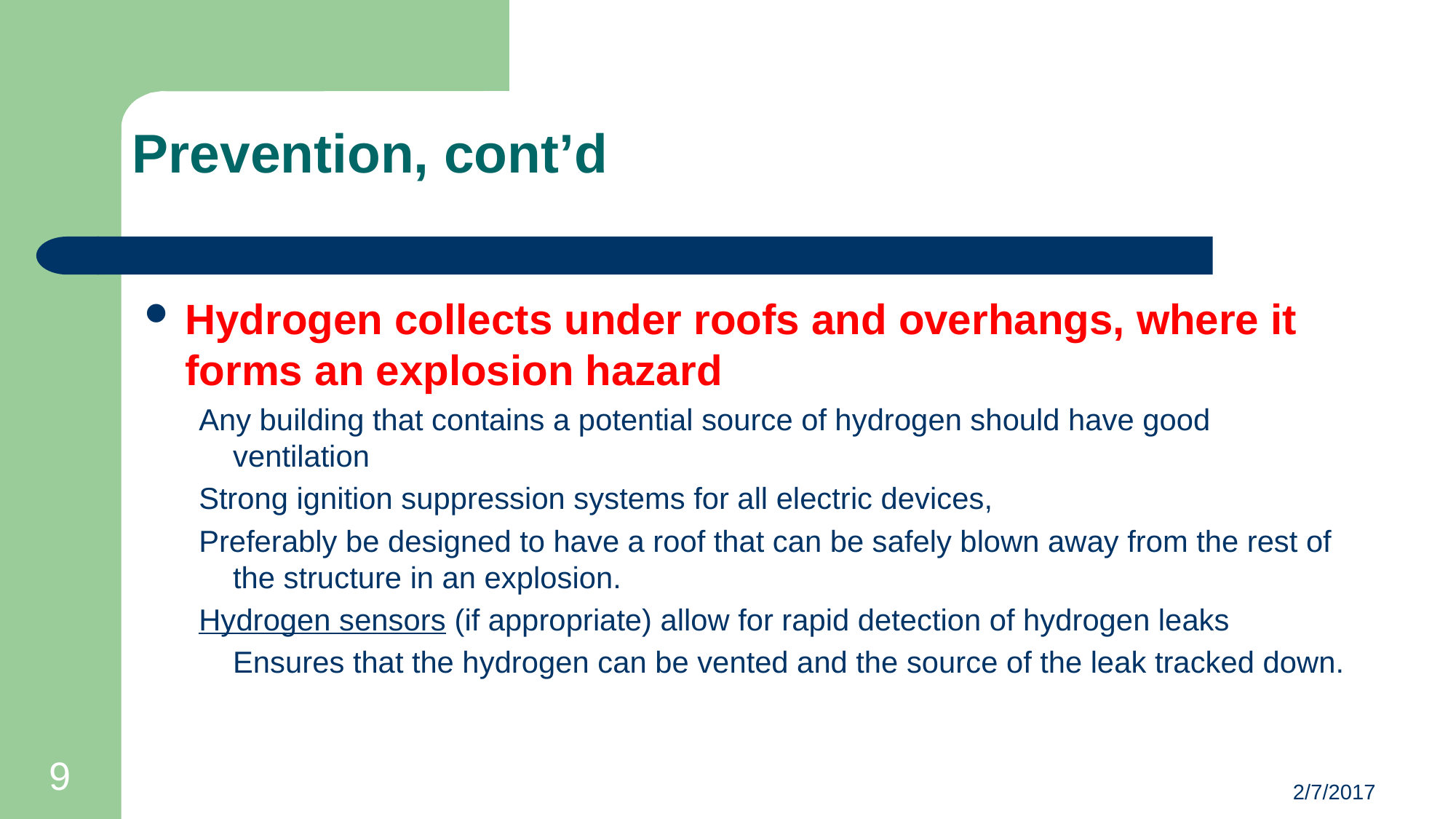

# Prevention, cont’d
Hydrogen collects under roofs and overhangs, where it forms an explosion hazard
Any building that contains a potential source of hydrogen should have good ventilation
Strong ignition suppression systems for all electric devices,
Preferably be designed to have a roof that can be safely blown away from the rest of the structure in an explosion.
Hydrogen sensors (if appropriate) allow for rapid detection of hydrogen leaks
	Ensures that the hydrogen can be vented and the source of the leak tracked down.

9
2/7/2017